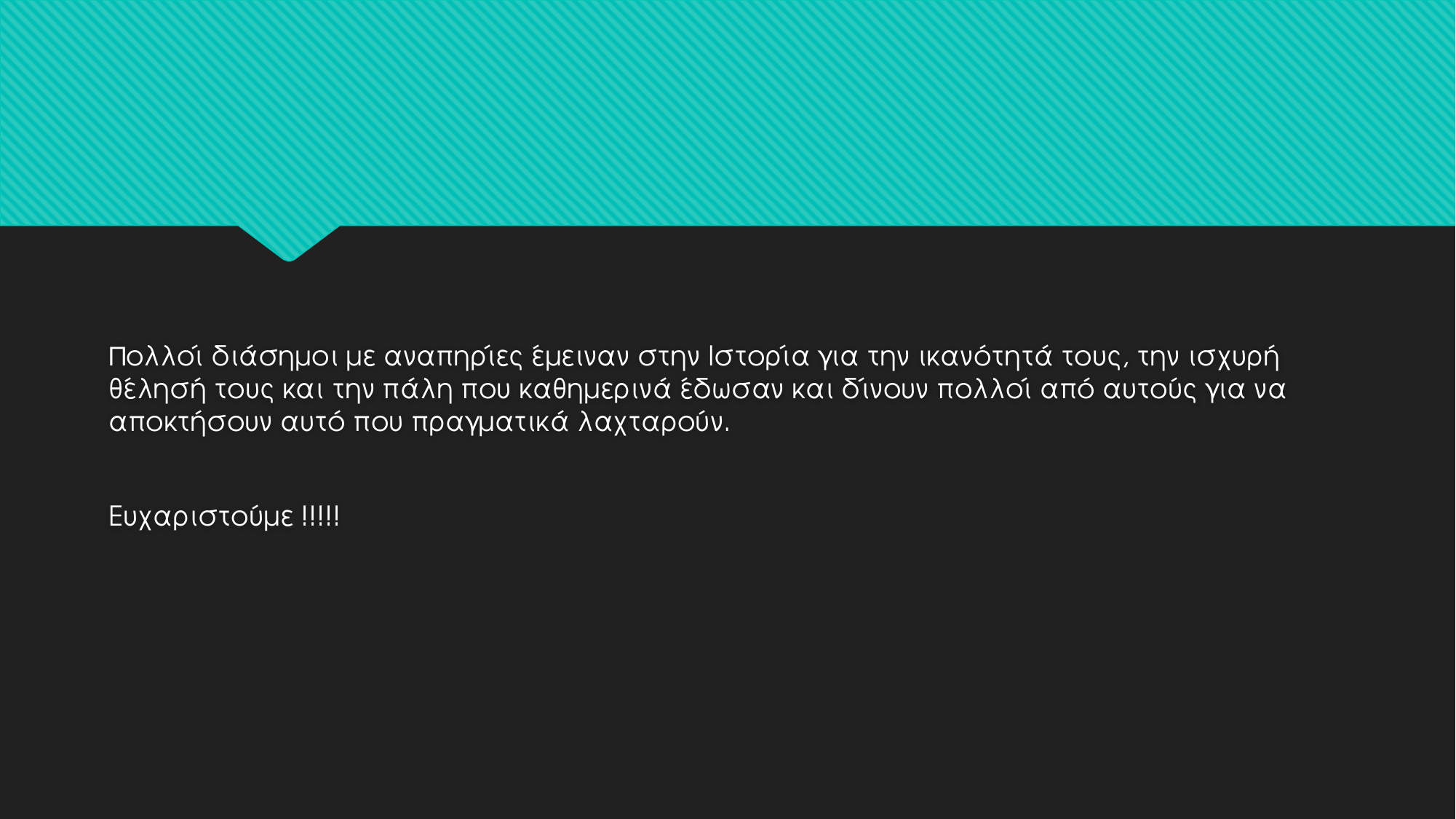

#
Πολλοί διάσημοι με αναπηρίες έμειναν στην Ιστορία για την ικανότητά τους, την ισχυρή θέλησή τους και την πάλη που καθημερινά έδωσαν και δίνουν πολλοί από αυτούς για να αποκτήσουν αυτό που πραγματικά λαχταρούν.

Ευχαριστούμε !!!!!